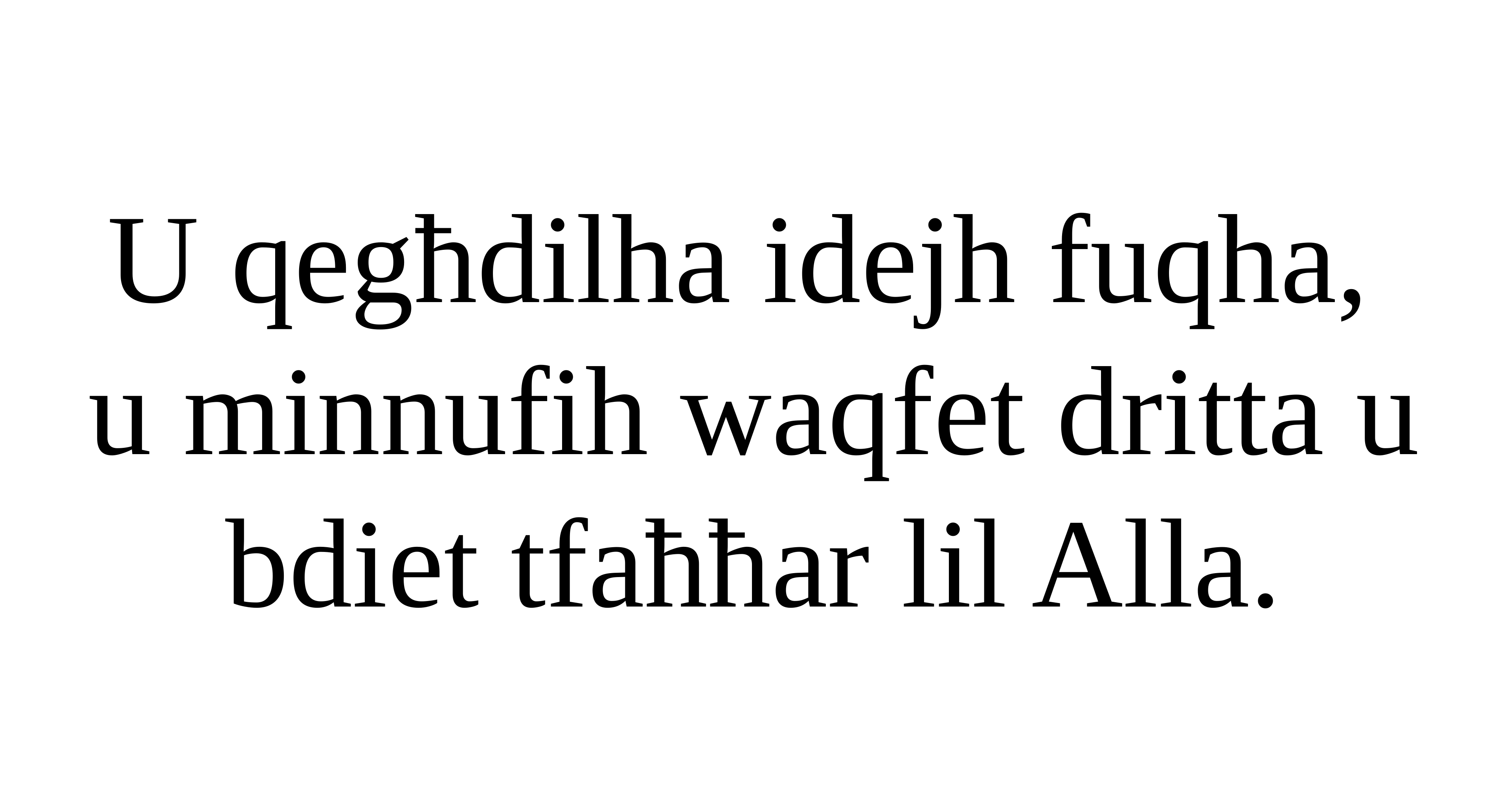

U qegħdilha idejh fuqha,
u minnufih waqfet dritta u bdiet tfaħħar lil Alla.